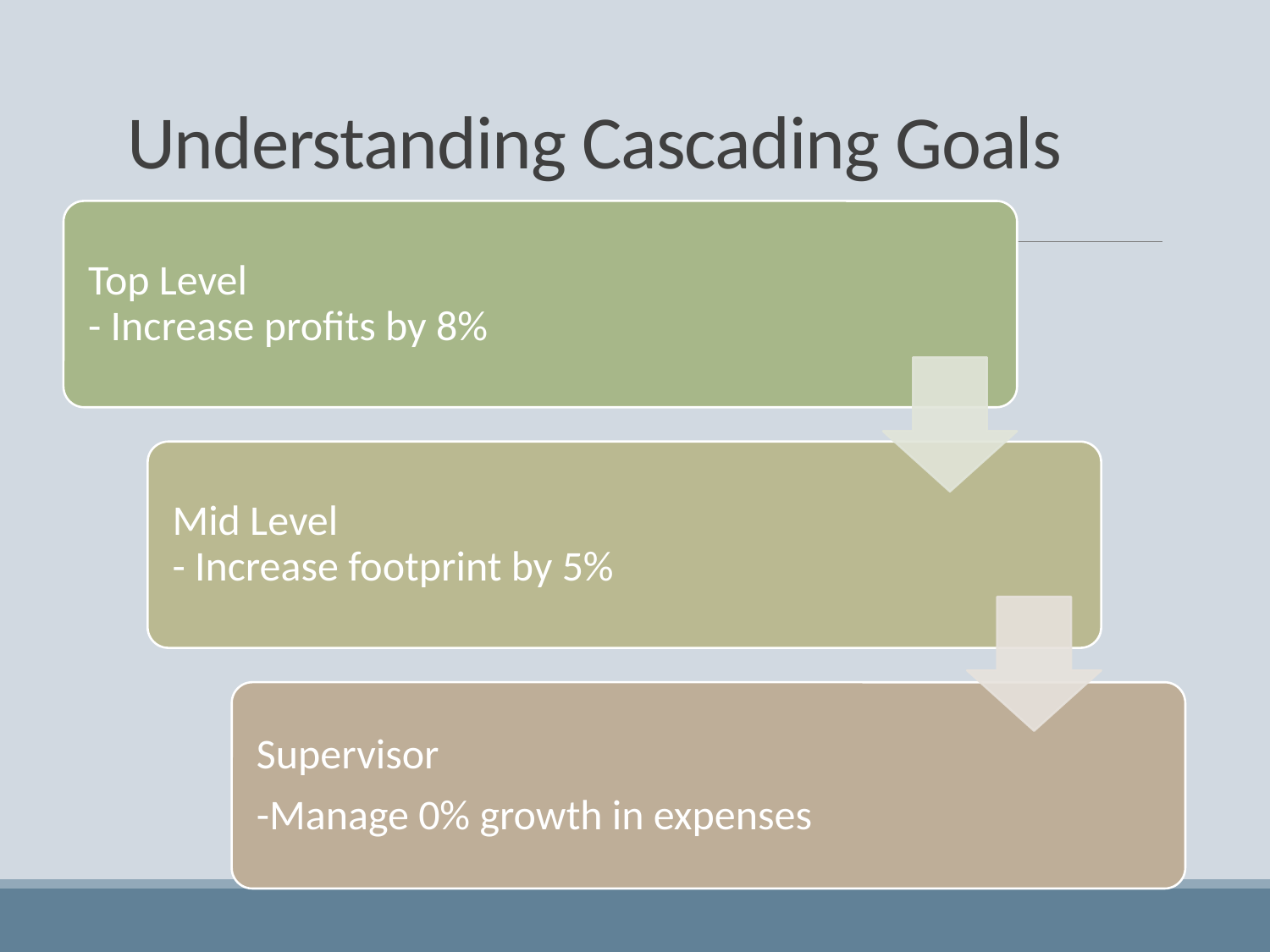

# Understanding Cascading Goals
Top Level
- Increase profits by 8%
Mid Level
- Increase footprint by 5%
Supervisor
-Manage 0% growth in expenses